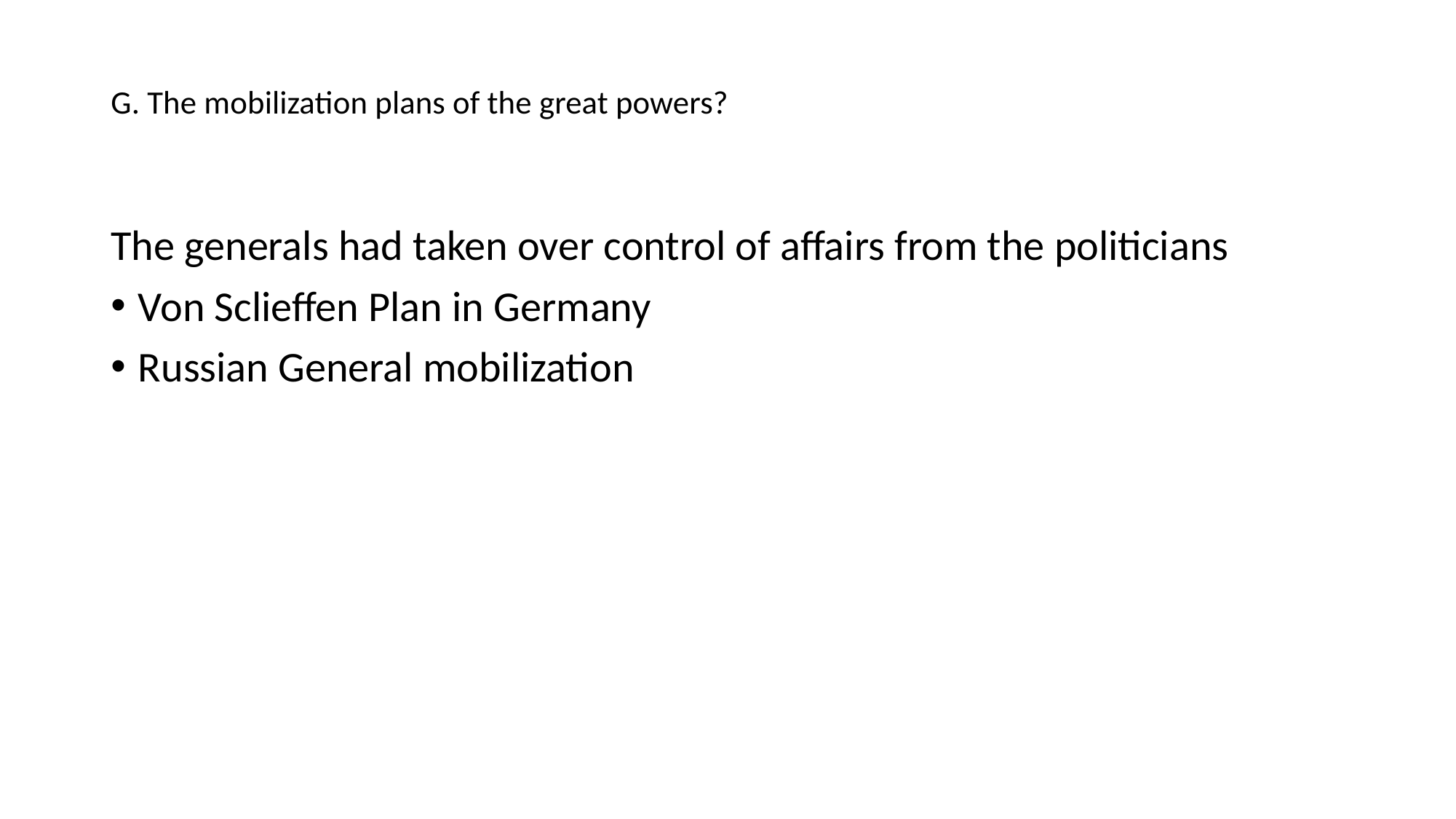

# G. The mobilization plans of the great powers?
The generals had taken over control of affairs from the politicians
Von Sclieffen Plan in Germany
Russian General mobilization